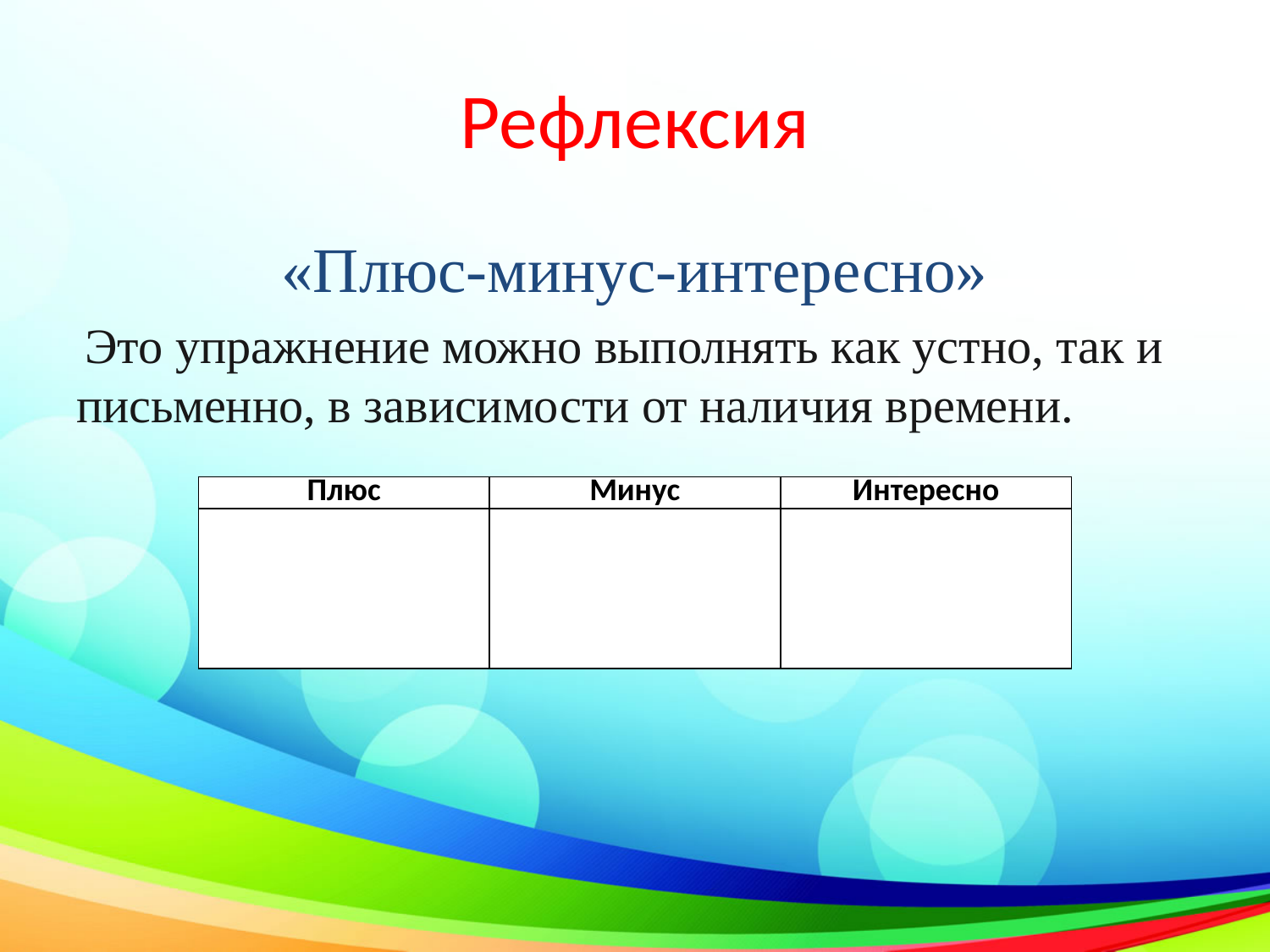

# Рефлексия
«Плюс-минус-интересно»
 Это упражнение можно выполнять как устно, так и письменно, в зависимости от наличия времени.
| Плюс | Минус | Интересно |
| --- | --- | --- |
|  |  |  |